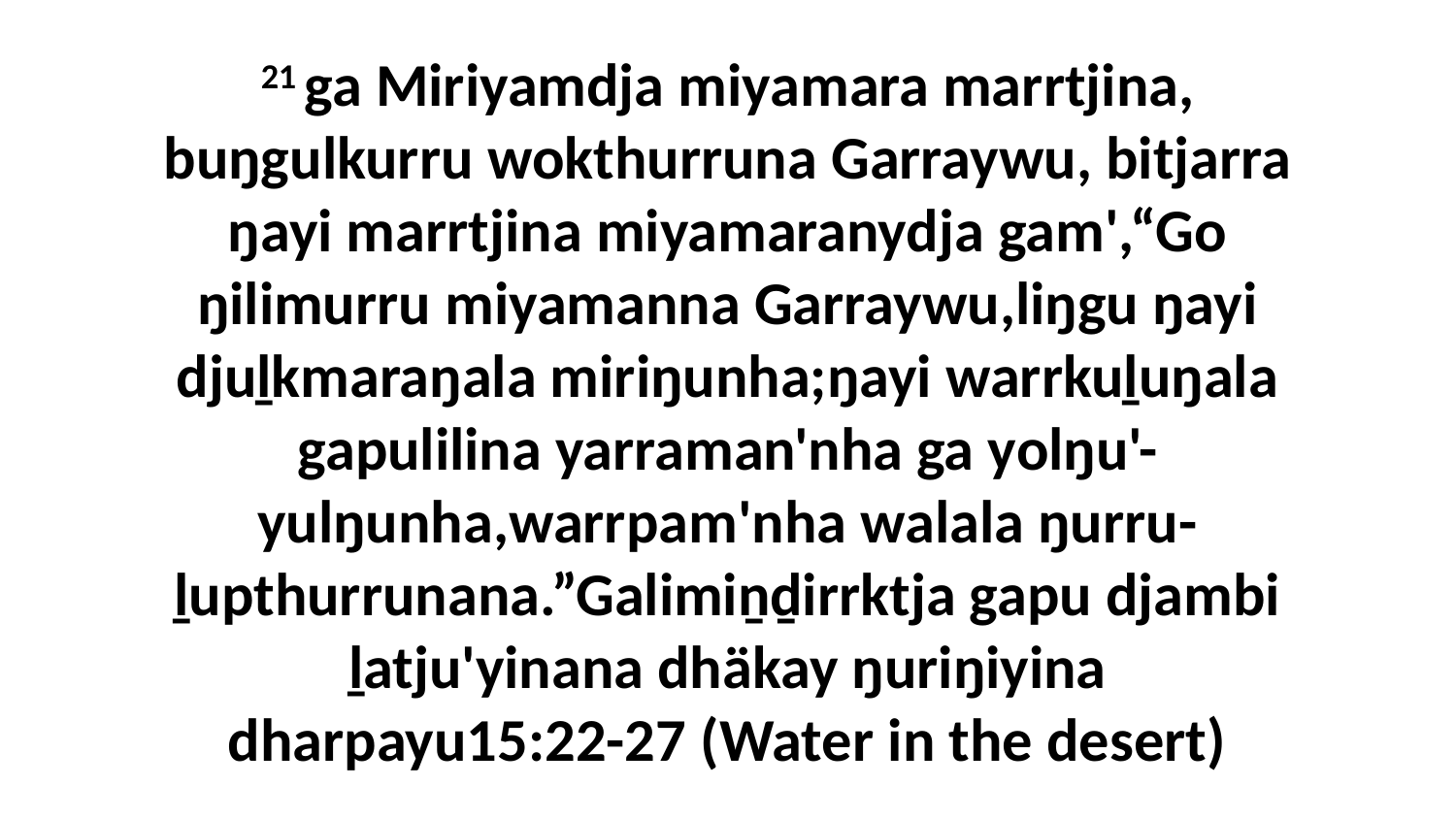

21 ga Miriyamdja miyamara marrtjina, buŋgulkurru wokthurruna Garraywu, bitjarra ŋayi marrtjina miyamaranydja gam',“Go ŋilimurru miyamanna Garraywu,liŋgu ŋayi djuḻkmaraŋala miriŋunha;ŋayi warrkuḻuŋala gapulilina yarraman'nha ga yolŋu'-yulŋunha,warrpam'nha walala ŋurru-ḻupthurrunana.”Galimiṉḏirrktja gapu djambi ḻatju'yinana dhäkay ŋuriŋiyina dharpayu15:22-27 (Water in the desert)